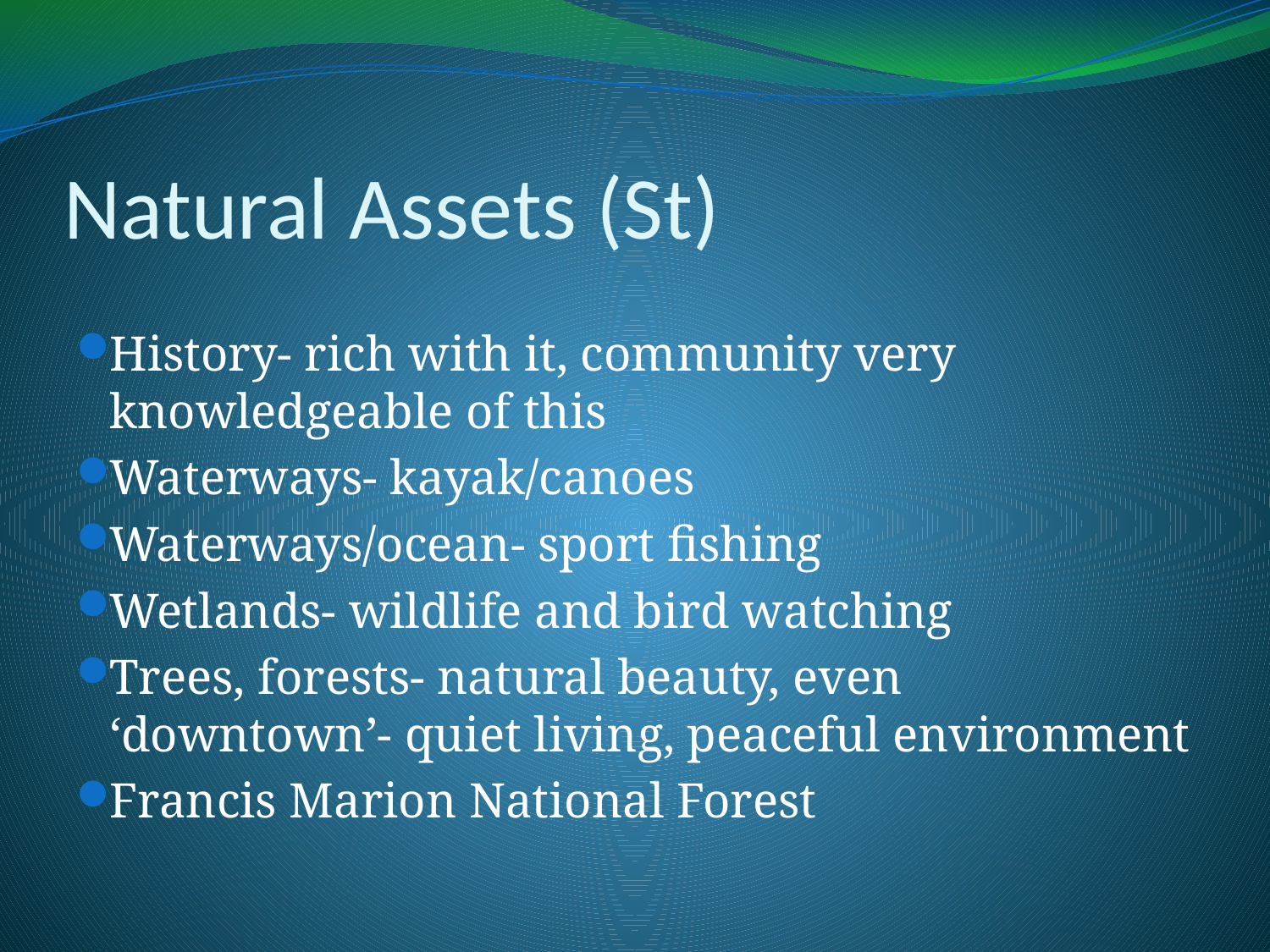

# Natural Assets (St)
History- rich with it, community very knowledgeable of this
Waterways- kayak/canoes
Waterways/ocean- sport fishing
Wetlands- wildlife and bird watching
Trees, forests- natural beauty, even ‘downtown’- quiet living, peaceful environment
Francis Marion National Forest